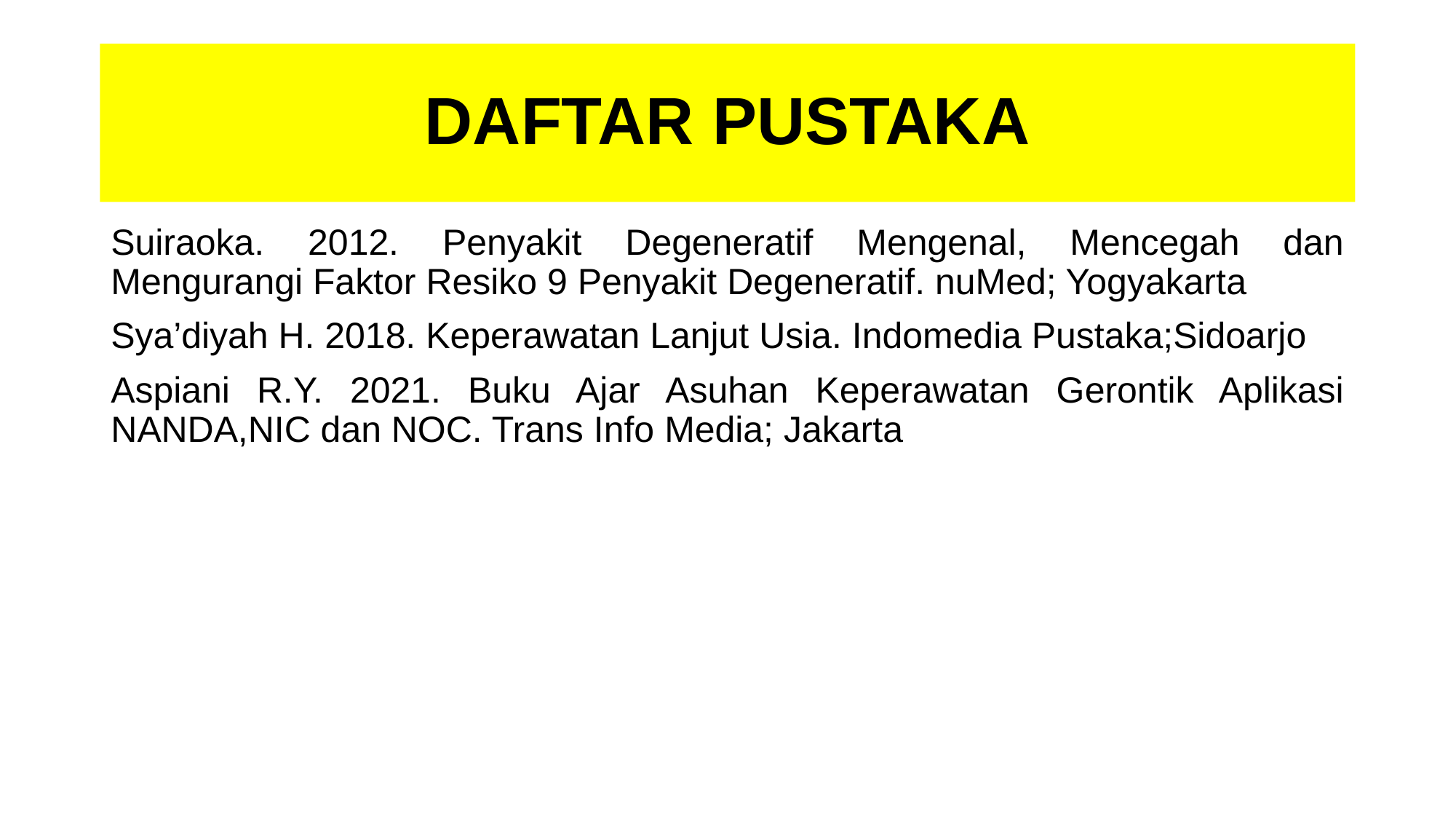

# DAFTAR PUSTAKA
Suiraoka. 2012. Penyakit Degeneratif Mengenal, Mencegah dan Mengurangi Faktor Resiko 9 Penyakit Degeneratif. nuMed; Yogyakarta
Sya’diyah H. 2018. Keperawatan Lanjut Usia. Indomedia Pustaka;Sidoarjo
Aspiani R.Y. 2021. Buku Ajar Asuhan Keperawatan Gerontik Aplikasi NANDA,NIC dan NOC. Trans Info Media; Jakarta